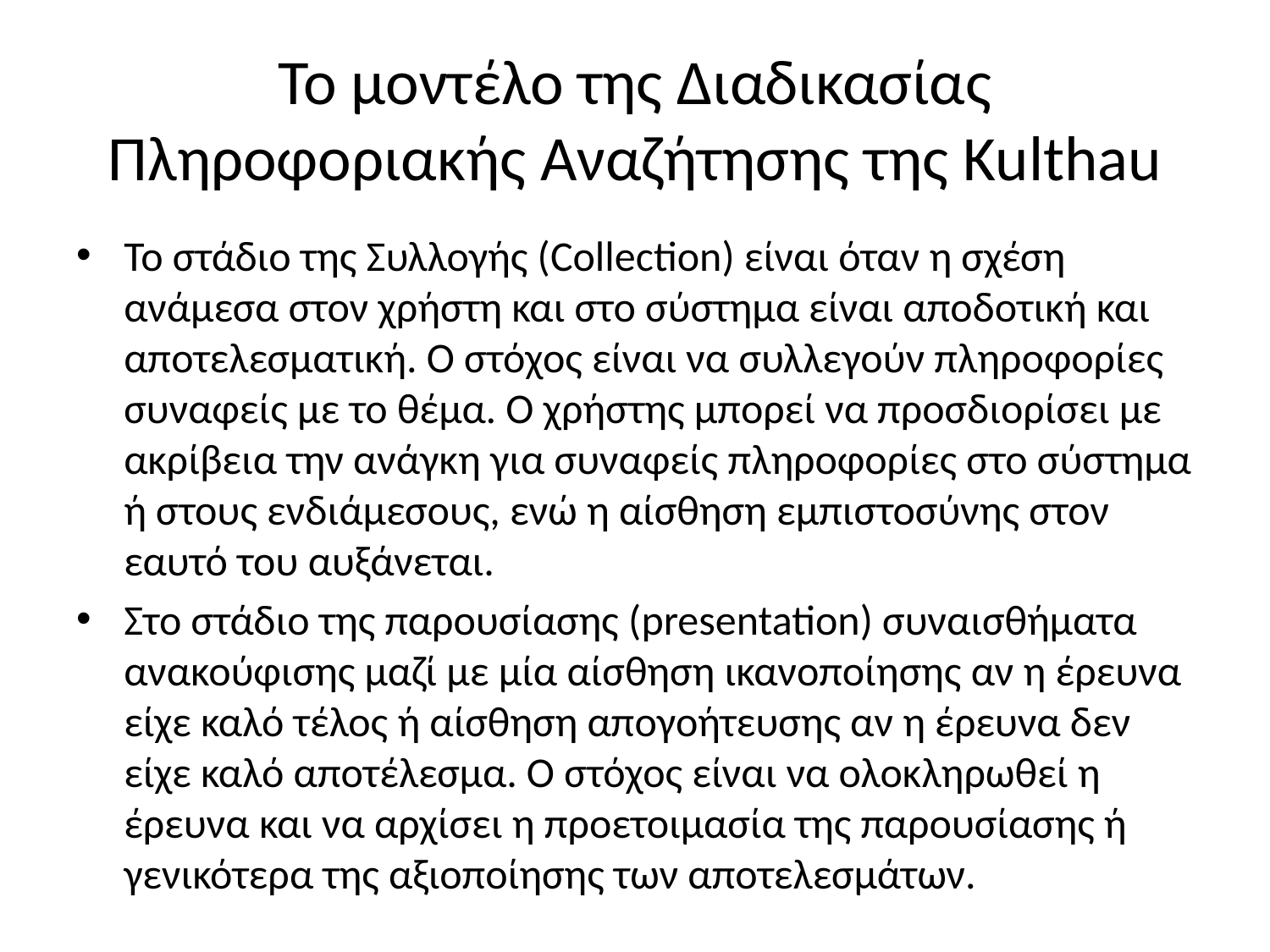

# Το μοντέλο της Διαδικασίας Πληροφοριακής Αναζήτησης της Kulthau
Το στάδιο της Συλλογής (Collection) είναι όταν η σχέση ανάμεσα στον χρήστη και στο σύστημα είναι αποδοτική και αποτελεσματική. Ο στόχος είναι να συλλεγούν πληροφορίες συναφείς με το θέμα. Ο χρήστης μπορεί να προσδιορίσει με ακρίβεια την ανάγκη για συναφείς πληροφορίες στο σύστημα ή στους ενδιάμεσους, ενώ η αίσθηση εμπιστοσύνης στον εαυτό του αυξάνεται.
Στο στάδιο της παρουσίασης (presentation) συναισθήματα ανακούφισης μαζί με μία αίσθηση ικανοποίησης αν η έρευνα είχε καλό τέλος ή αίσθηση απογοήτευσης αν η έρευνα δεν είχε καλό αποτέλεσμα. Ο στόχος είναι να ολοκληρωθεί η έρευνα και να αρχίσει η προετοιμασία της παρουσίασης ή γενικότερα της αξιοποίησης των αποτελεσμάτων.